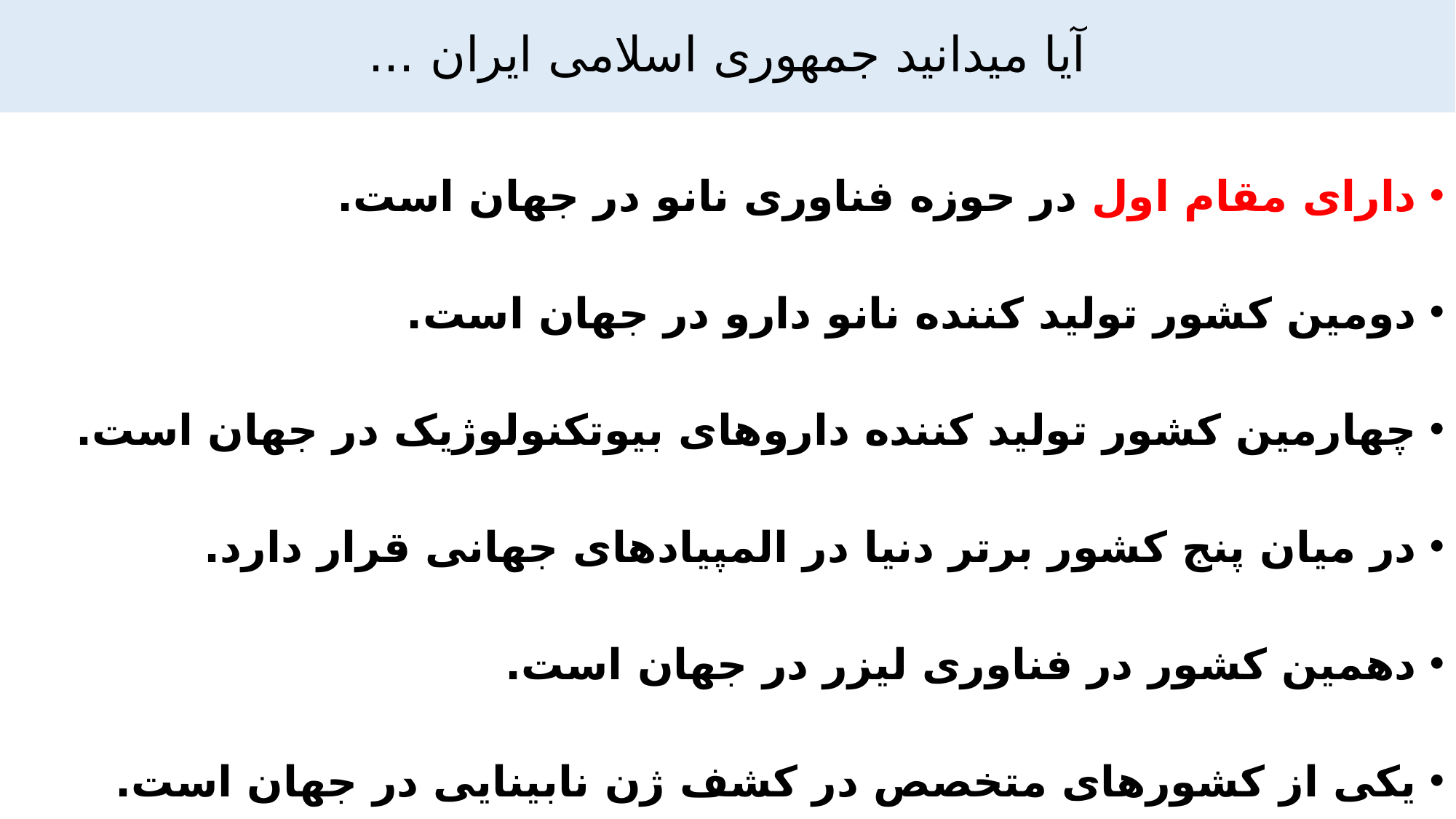

# آیا میدانید جمهوری اسلامی ایران ...
دارای مقام اول در حوزه فناوری نانو در جهان است.
دومین کشور تولید کننده نانو دارو در جهان است.
چهارمین کشور تولید کننده داروهای بیوتکنولوژیک در جهان است.
در میان پنج کشور برتر دنیا در المپیادهای جهانی قرار دارد.
دهمین کشور در فناوری لیزر در جهان است.
یکی از کشورهای متخصص در کشف ژن نابینایی در جهان است.